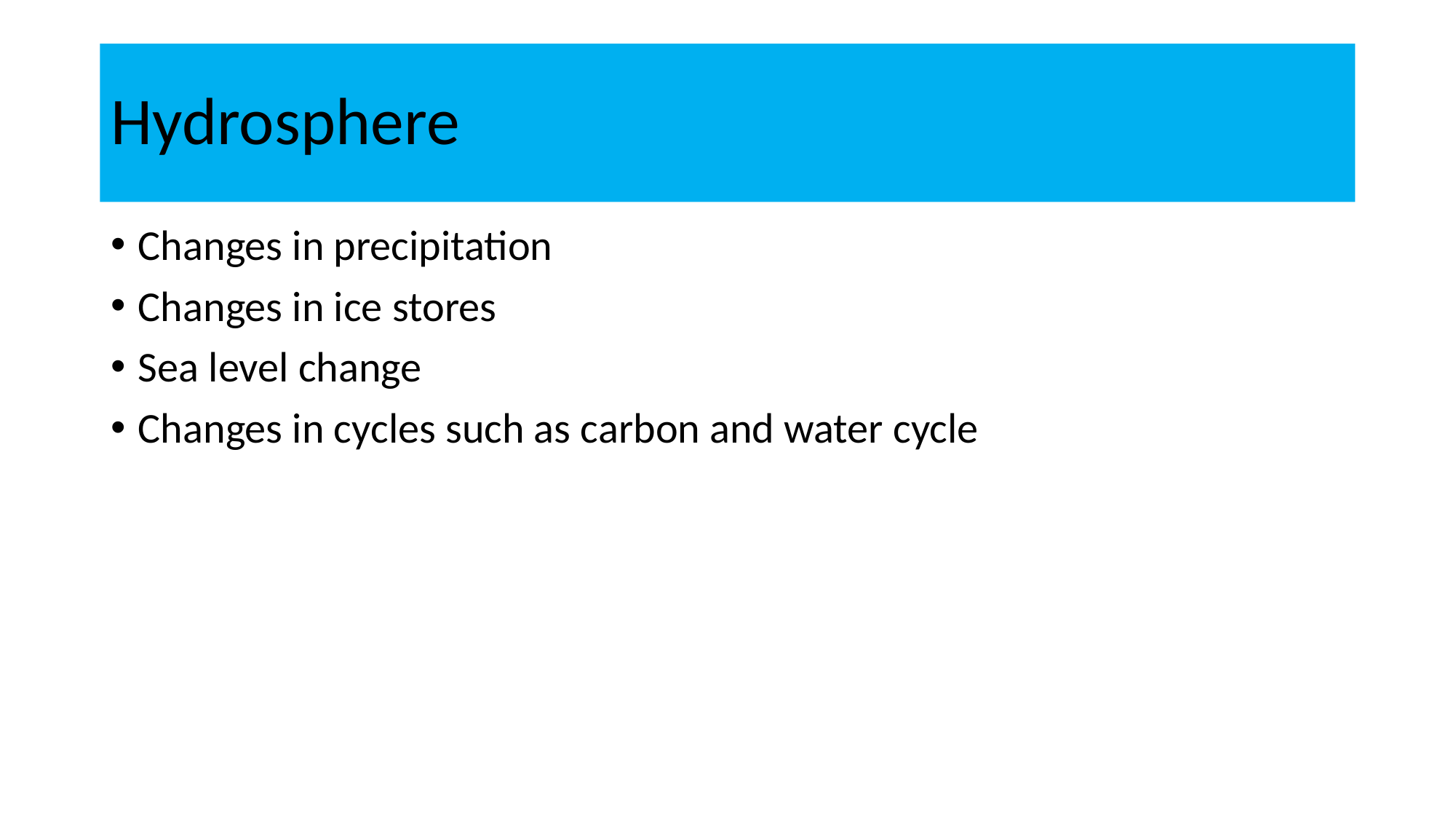

# Hydrosphere
Changes in precipitation
Changes in ice stores
Sea level change
Changes in cycles such as carbon and water cycle